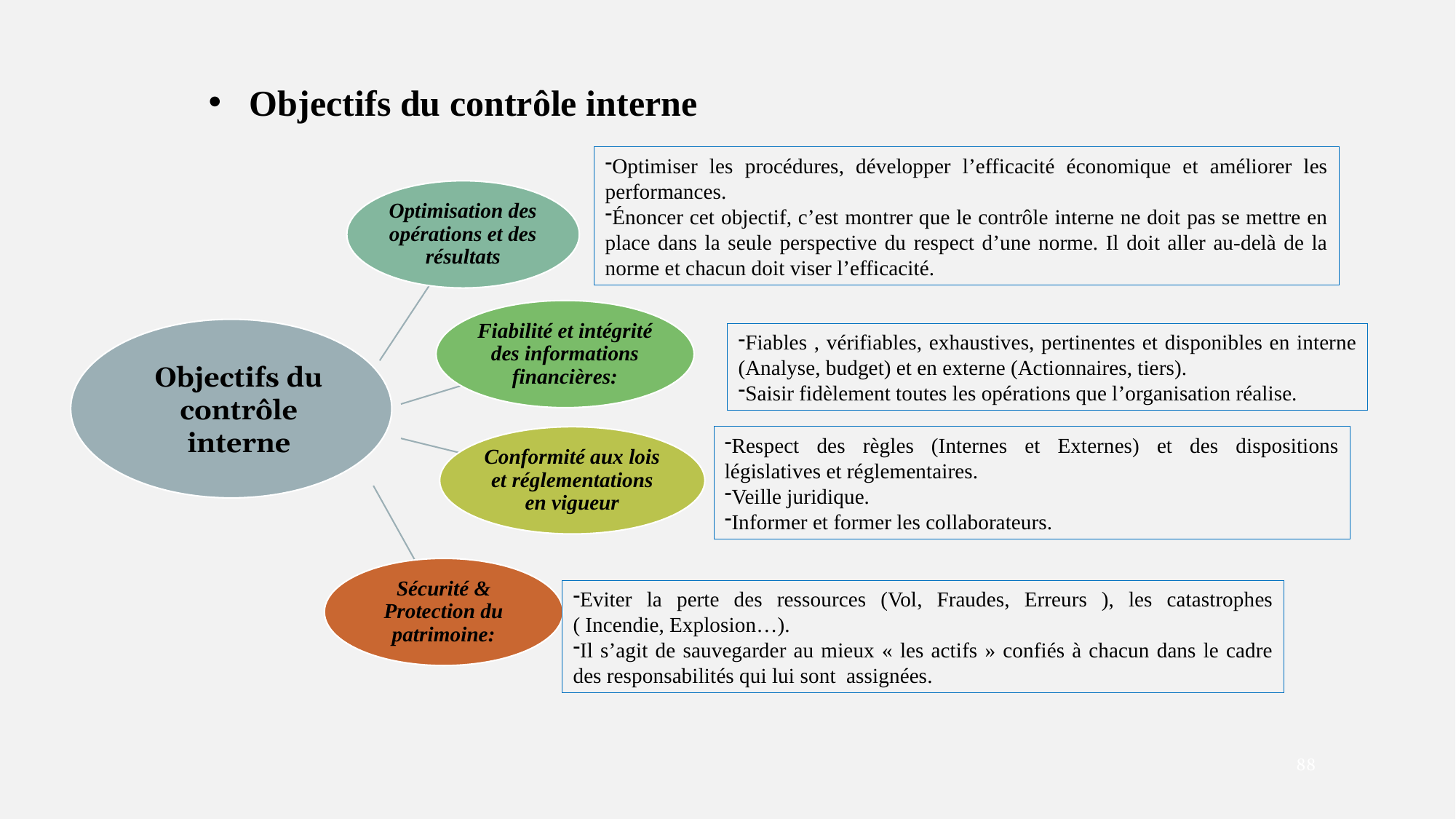

Objectifs du contrôle interne
Optimiser les procédures, développer l’efficacité économique et améliorer les performances.
Énoncer cet objectif, c’est montrer que le contrôle interne ne doit pas se mettre en place dans la seule perspective du respect d’une norme. Il doit aller au-delà de la norme et chacun doit viser l’efficacité.
Optimisation des opérations et des résultats
Fiabilité et intégrité des informations financières:
Conformité aux lois et réglementations en vigueur
Sécurité & Protection du patrimoine:

Fiables , vérifiables, exhaustives, pertinentes et disponibles en interne (Analyse, budget) et en externe (Actionnaires, tiers).
Saisir fidèlement toutes les opérations que l’organisation réalise.
Objectifs du contrôle interne
Respect des règles (Internes et Externes) et des dispositions législatives et réglementaires.
Veille juridique.
Informer et former les collaborateurs.
Eviter la perte des ressources (Vol, Fraudes, Erreurs ), les catastrophes ( Incendie, Explosion…).
Il s’agit de sauvegarder au mieux « les actifs » confiés à chacun dans le cadre des responsabilités qui lui sont  assignées.
88